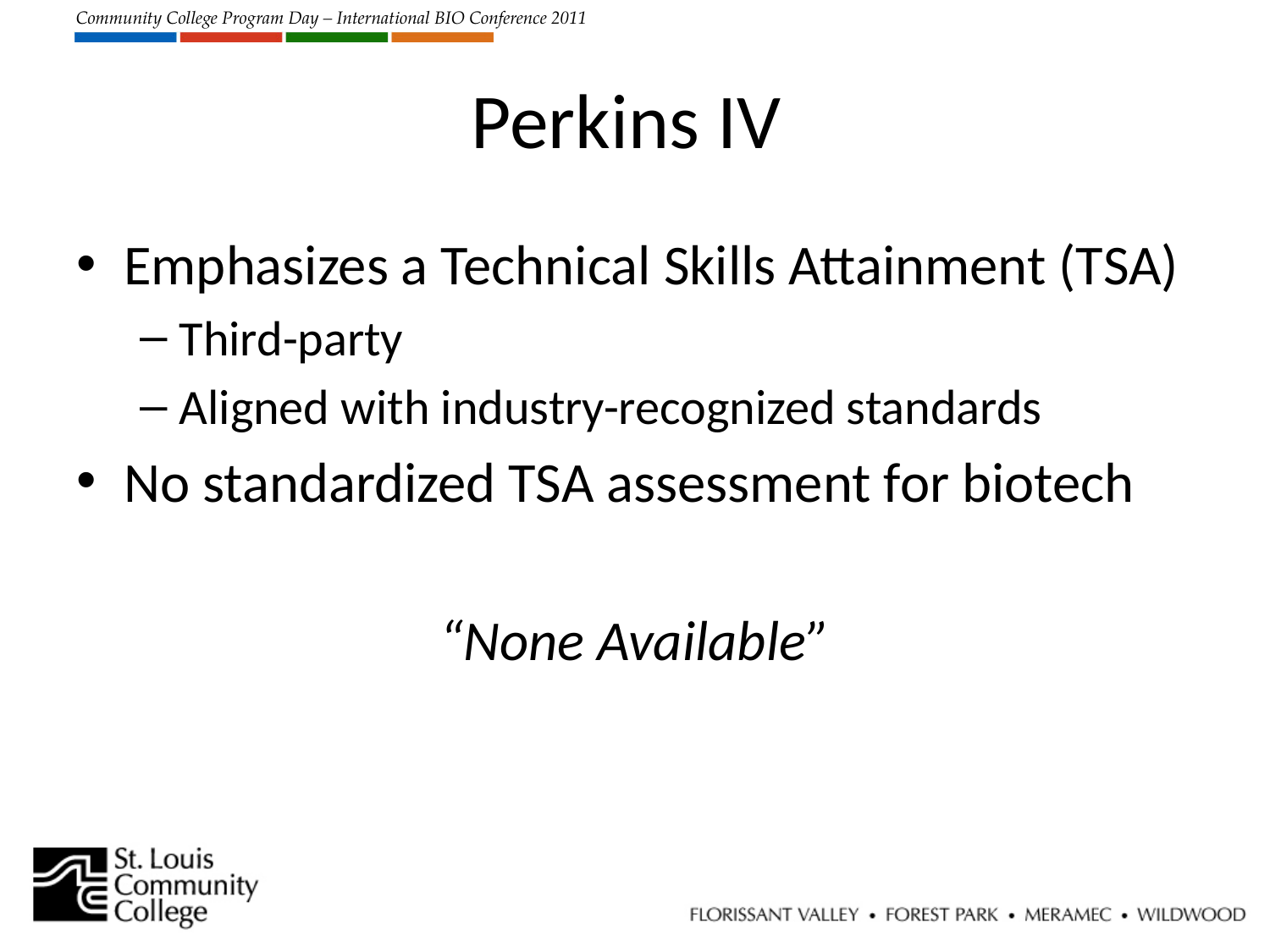

Perkins IV
Emphasizes a Technical Skills Attainment (TSA)
Third-party
Aligned with industry-recognized standards
No standardized TSA assessment for biotech

“None Available”